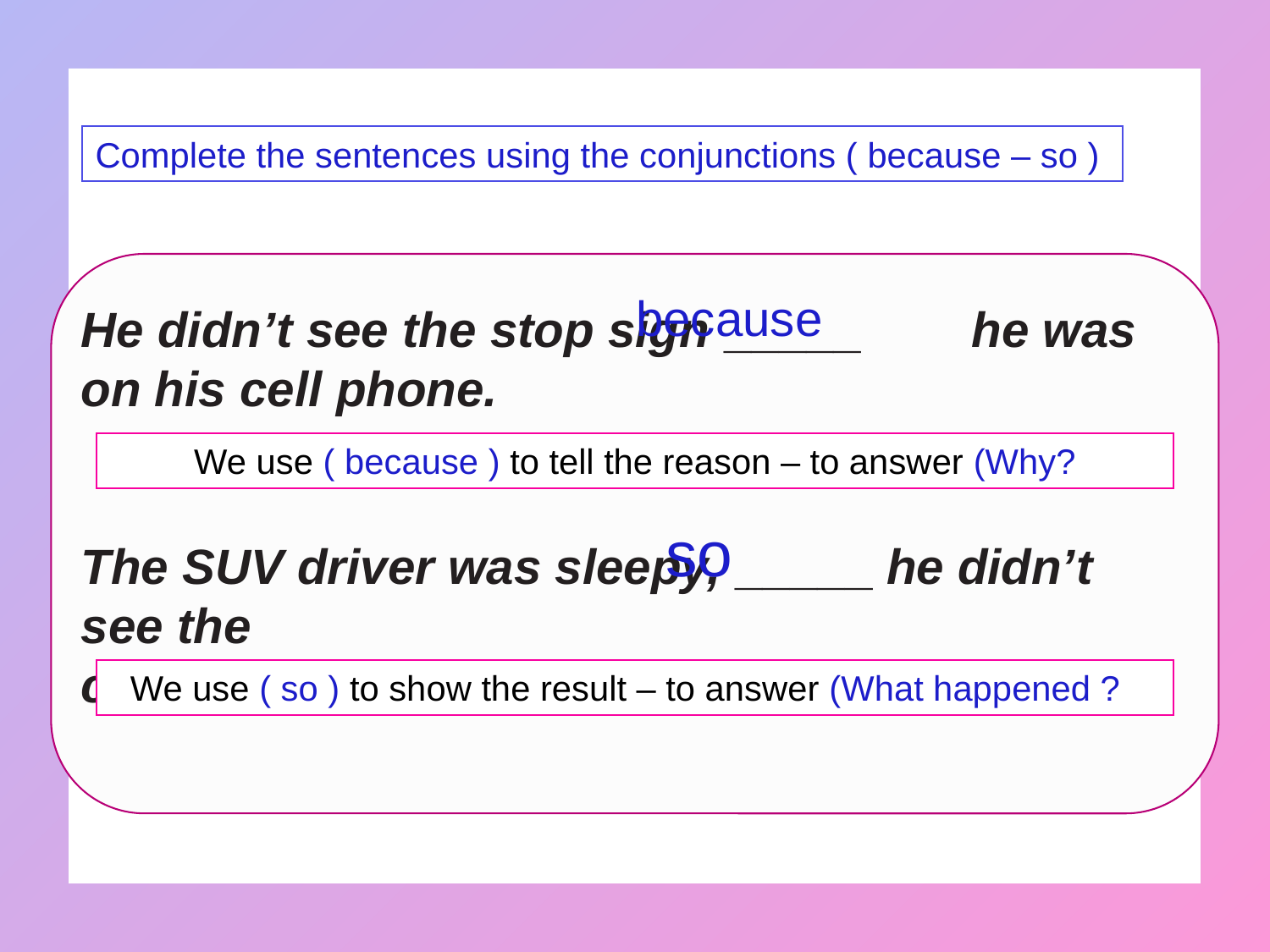

Complete the sentences using the conjunctions ( because – so )

because
He didn’t see the stop sign _____        he was on his cell phone.

The SUV driver was sleepy, _____ he didn’t see the
car coming.
We use ( because ) to tell the reason – to answer (Why?
so
We use ( so ) to show the result – to answer (What happened ?